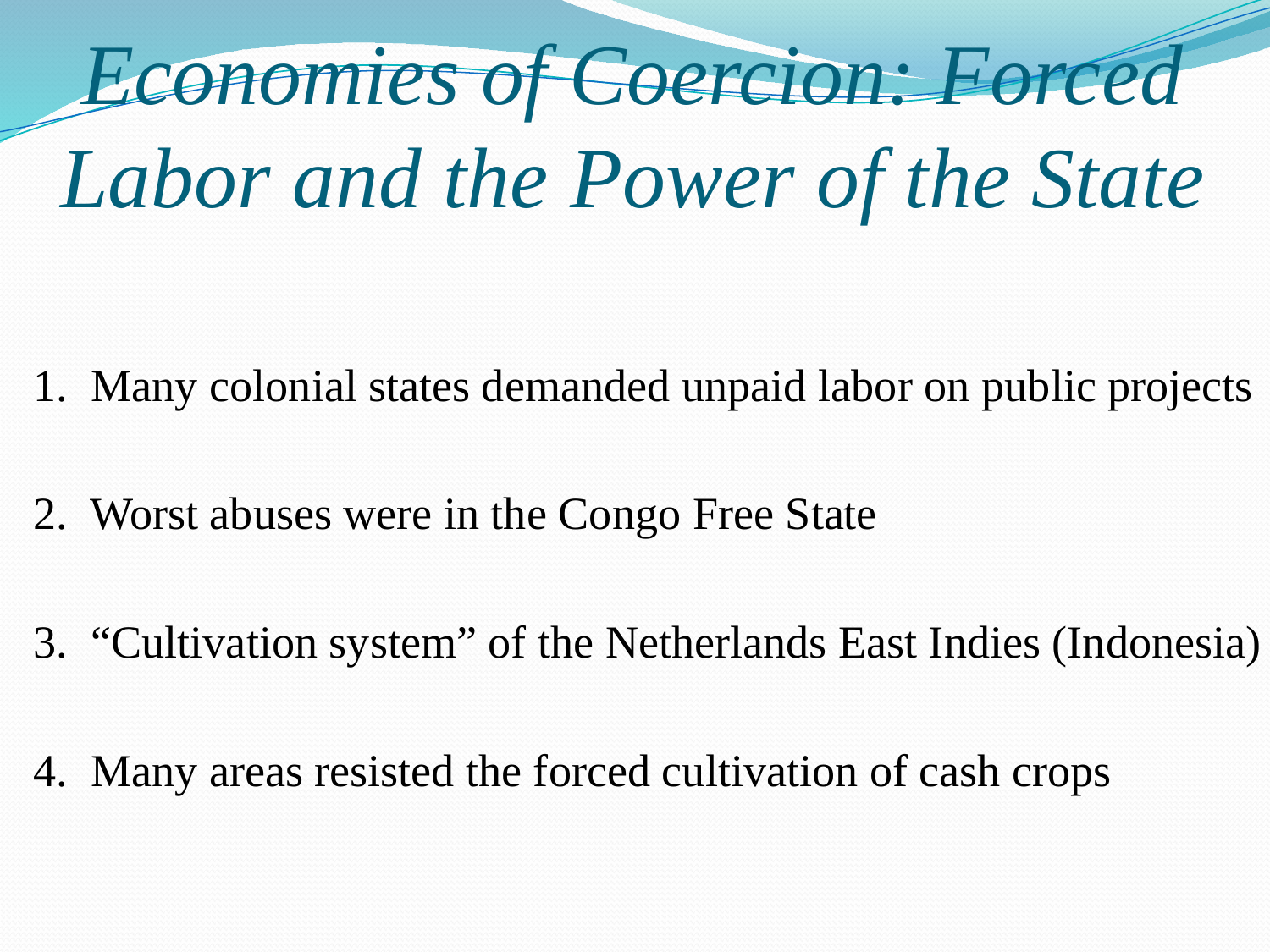

# Economies of Coercion: Forced Labor and the Power of the State
1.  Many colonial states demanded unpaid labor on public projects

2.  Worst abuses were in the Congo Free State

3.  “Cultivation system” of the Netherlands East Indies (Indonesia)

4.  Many areas resisted the forced cultivation of cash crops